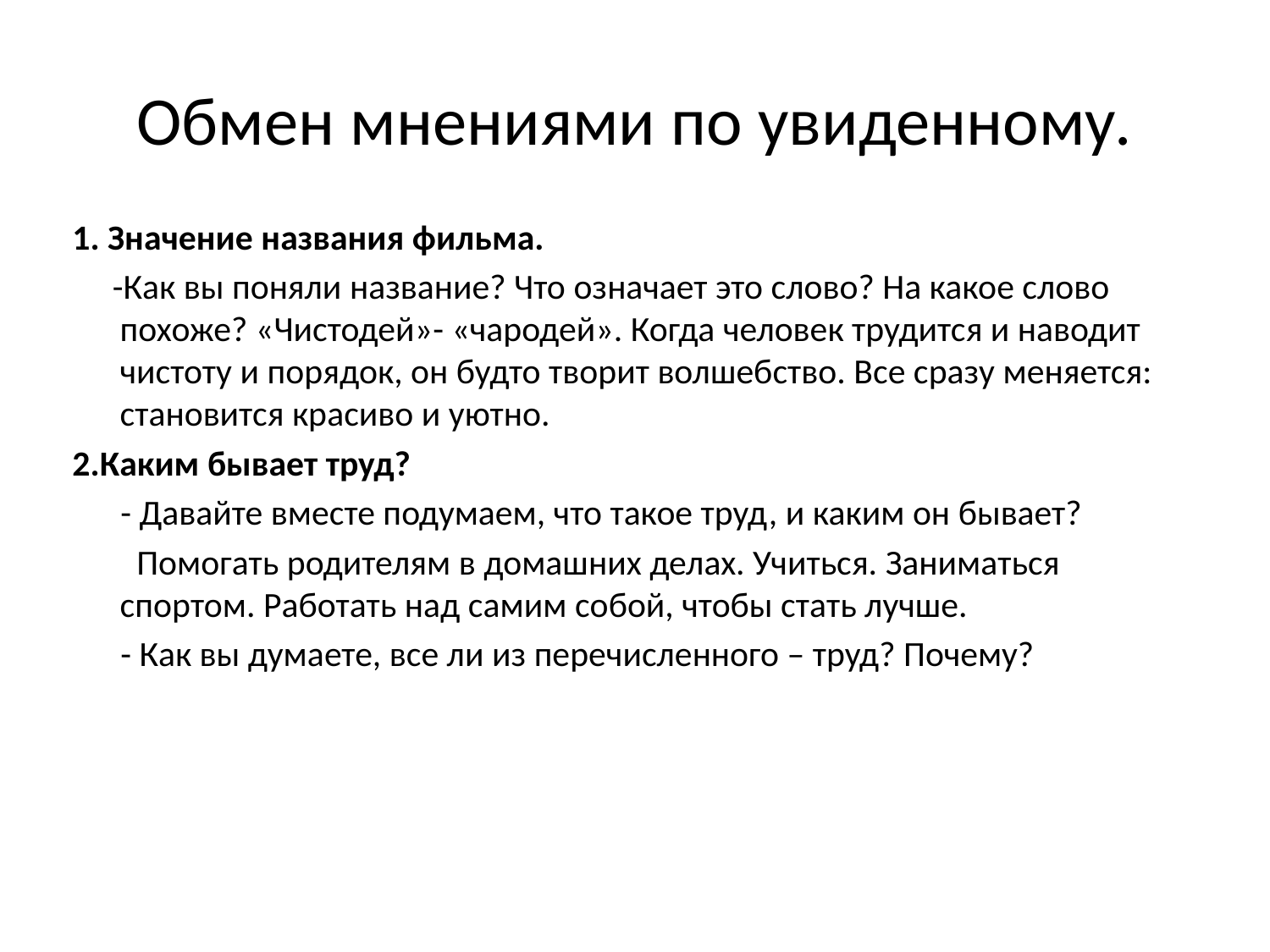

# Обмен мнениями по увиденному.
1. Значение названия фильма.
     -Как вы поняли название? Что означает это слово? На какое слово похоже? «Чистодей»- «чародей». Когда человек трудится и наводит чистоту и порядок, он будто творит волшебство. Все сразу меняется: становится красиво и уютно.
2.Каким бывает труд?
      - Давайте вместе подумаем, что такое труд, и каким он бывает?
        Помогать родителям в домашних делах. Учиться. Заниматься        спортом. Работать над самим собой, чтобы стать лучше.
      - Как вы думаете, все ли из перечисленного – труд? Почему?